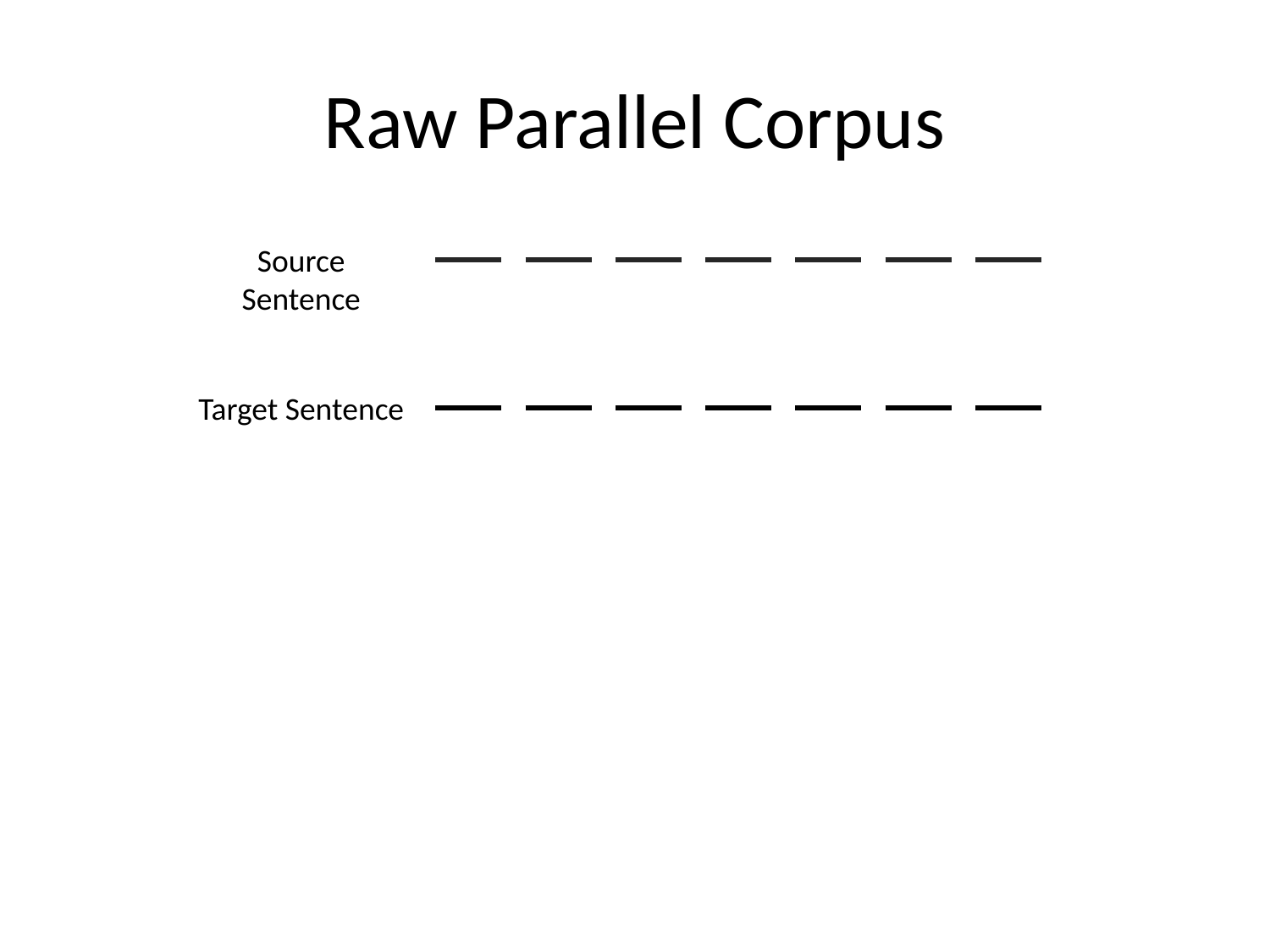

# Raw Parallel Corpus
Source Sentence
Target Sentence